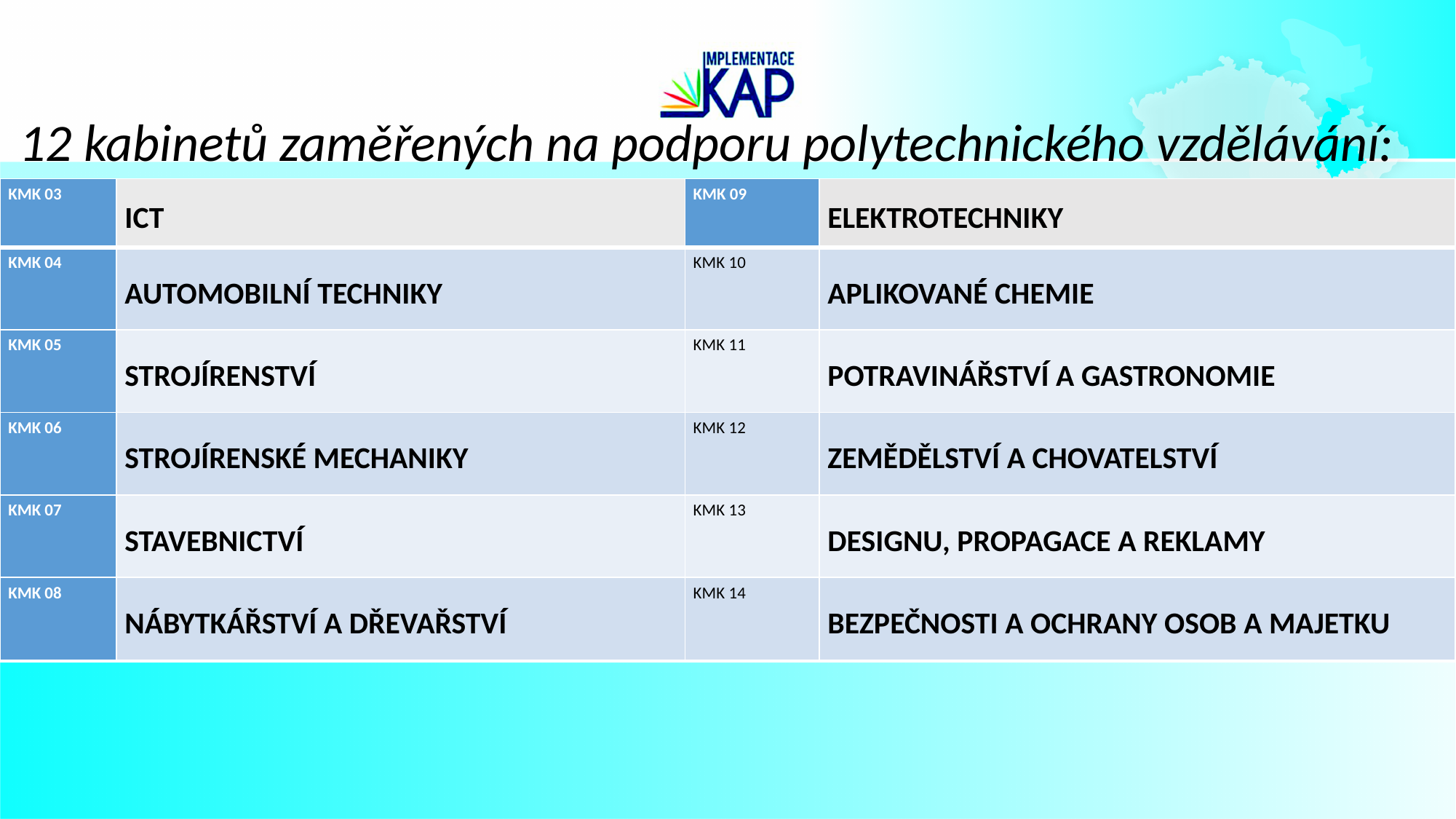

# 12 kabinetů zaměřených na podporu polytechnického vzdělávání:
| KMK 03 | ICT | KMK 09 | elektrotechniky |
| --- | --- | --- | --- |
| KMK 04 | AUTOMOBILNÍ TECHNIKY | KMK 10 | Aplikované chemie |
| KMK 05 | STROJÍRENSTVÍ | KMK 11 | potravinářství a gastronomie |
| KMK 06 | strojírenské mechaniky | KMK 12 | zemědělství a chovatelství |
| KMK 07 | stavebnictví | KMK 13 | designu, propagace a reklamy |
| KMK 08 | nábytkářství a dřevařství | KMK 14 | bezpečnosti a ochrany osob a MAJetku |